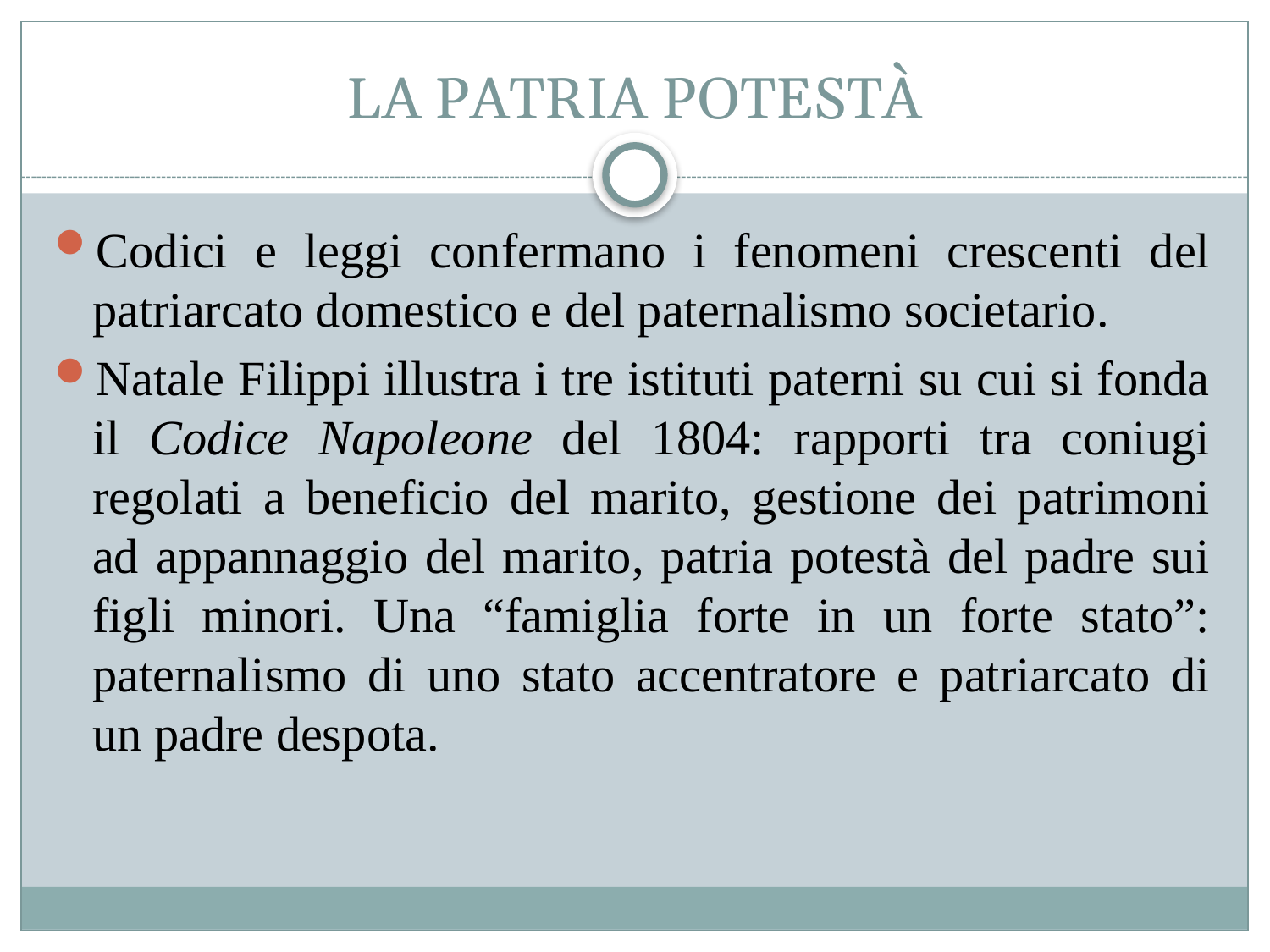

# LA PATRIA POTESTÀ
Codici e leggi confermano i fenomeni crescenti del patriarcato domestico e del paternalismo societario.
Natale Filippi illustra i tre istituti paterni su cui si fonda il Codice Napoleone del 1804: rapporti tra coniugi regolati a beneficio del marito, gestione dei patrimoni ad appannaggio del marito, patria potestà del padre sui figli minori. Una “famiglia forte in un forte stato”: paternalismo di uno stato accentratore e patriarcato di un padre despota.